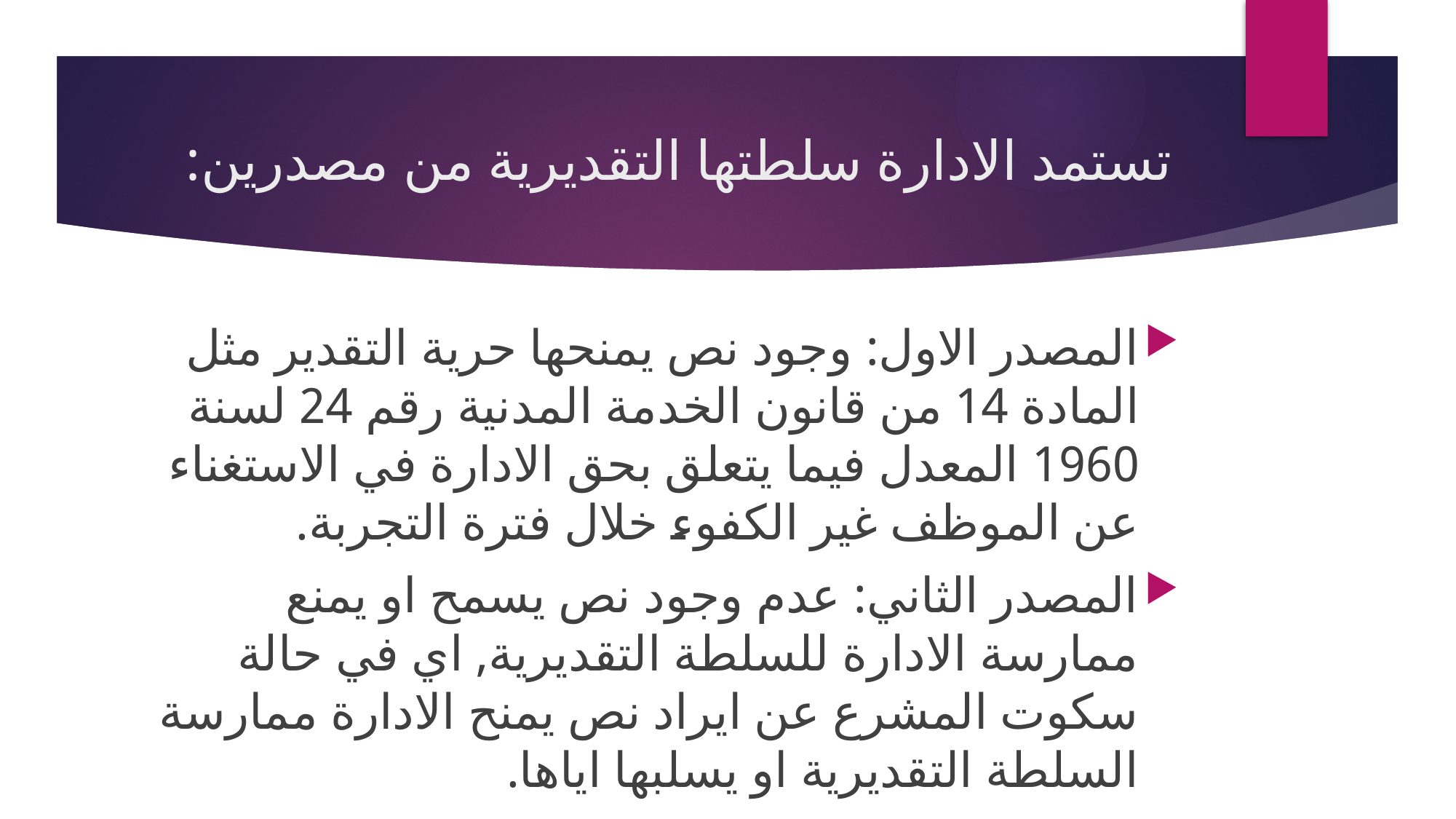

# تستمد الادارة سلطتها التقديرية من مصدرين:
المصدر الاول: وجود نص يمنحها حرية التقدير مثل المادة 14 من قانون الخدمة المدنية رقم 24 لسنة 1960 المعدل فيما يتعلق بحق الادارة في الاستغناء عن الموظف غير الكفوء خلال فترة التجربة.
المصدر الثاني: عدم وجود نص يسمح او يمنع ممارسة الادارة للسلطة التقديرية, اي في حالة سكوت المشرع عن ايراد نص يمنح الادارة ممارسة السلطة التقديرية او يسلبها اياها.